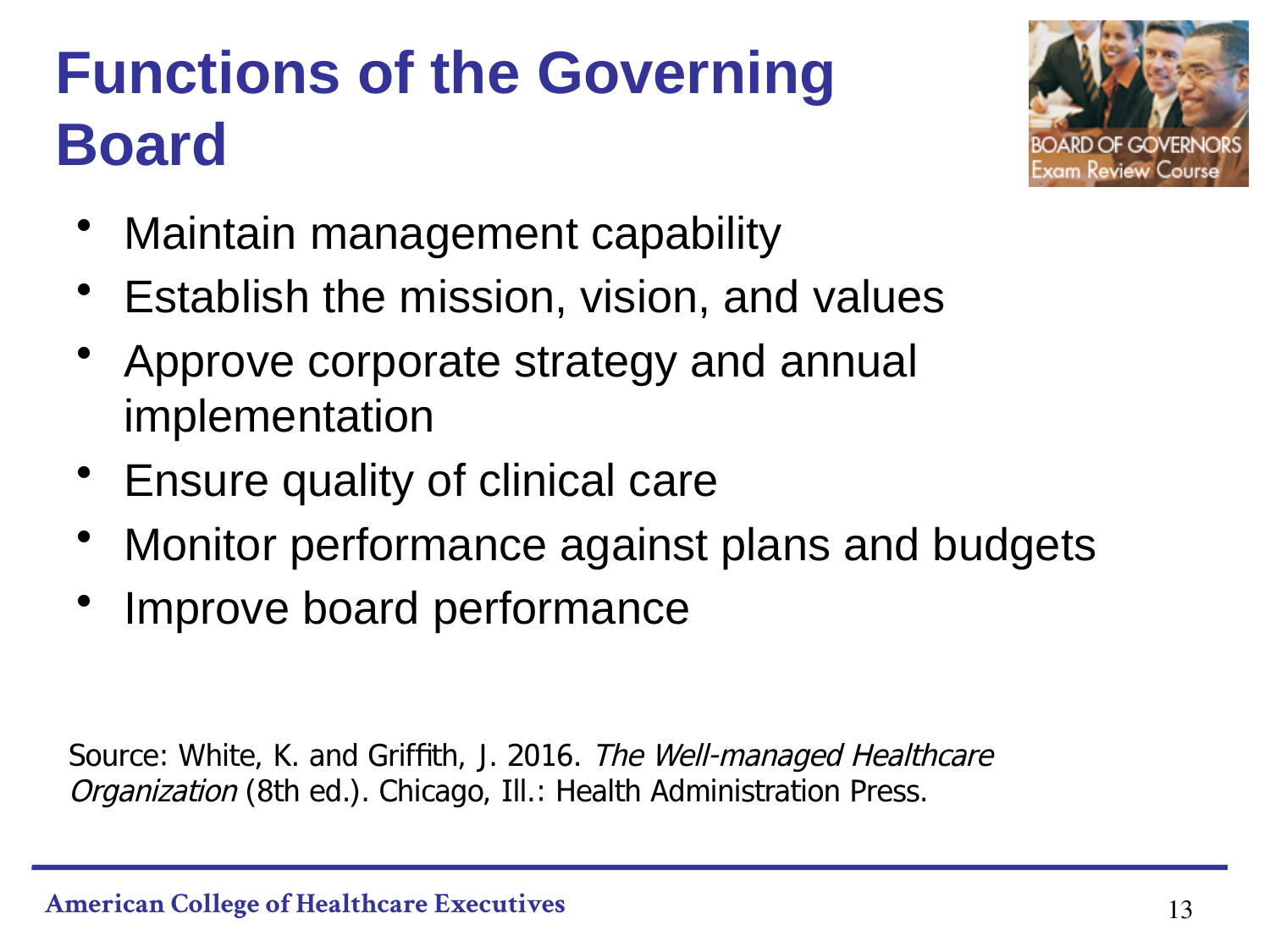

# Functions of the Governing Board
Maintain management capability
Establish the mission, vision, and values
Approve corporate strategy and annual implementation
Ensure quality of clinical care
Monitor performance against plans and budgets
Improve board performance
Source: White, K. and Griffith, J. 2016. The Well-managed Healthcare Organization (8th ed.). Chicago, Ill.: Health Administration Press.
13